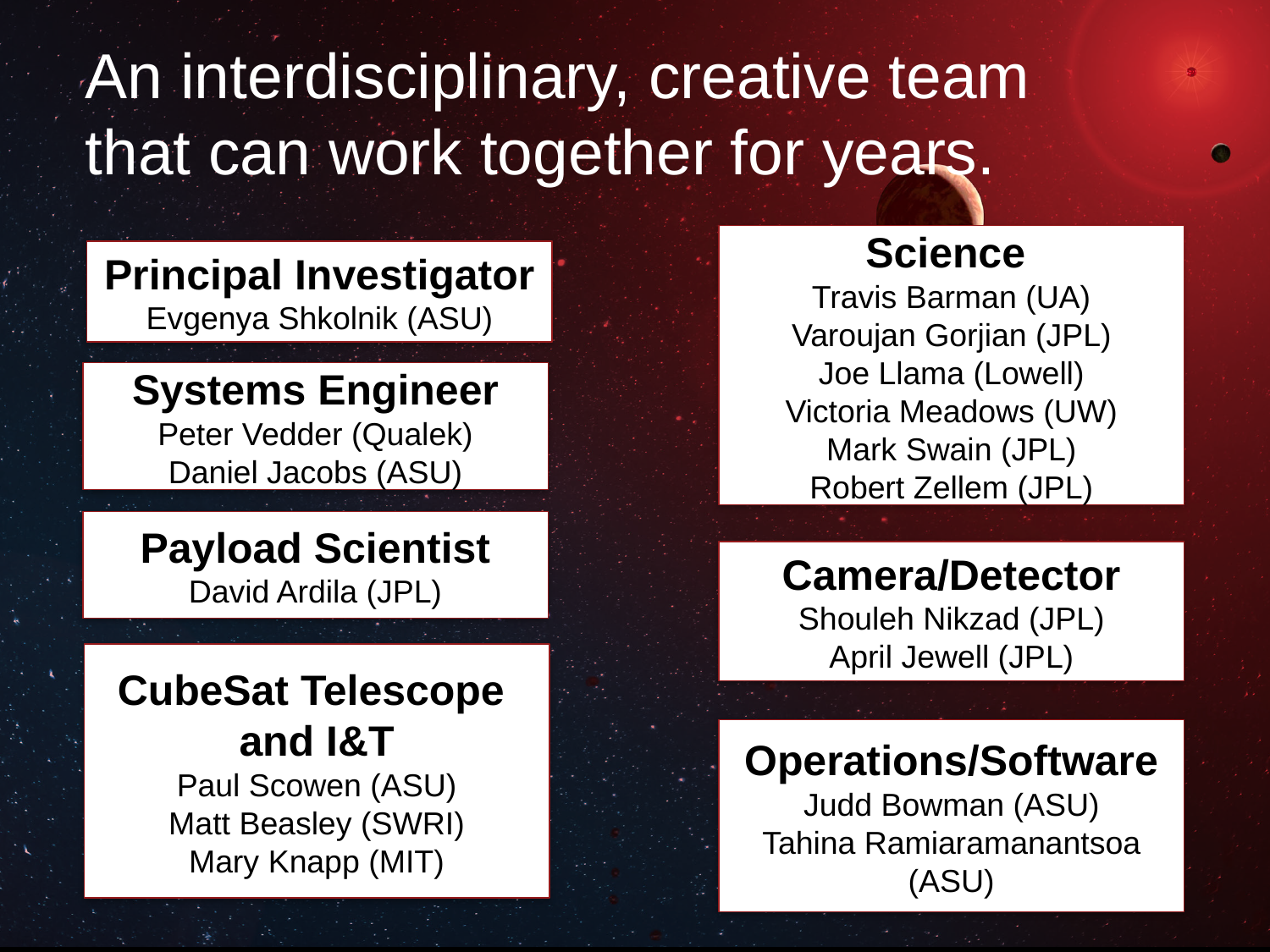

An interdisciplinary, creative team that can work together for years.
Science
Travis Barman (UA)
Varoujan Gorjian (JPL)
Joe Llama (Lowell)
Victoria Meadows (UW)
Mark Swain (JPL)
Robert Zellem (JPL)
Principal Investigator
Evgenya Shkolnik (ASU)
Systems Engineer
Peter Vedder (Qualek)
Daniel Jacobs (ASU)
Payload Scientist
David Ardila (JPL)
Camera/Detector
Shouleh Nikzad (JPL)
April Jewell (JPL)
CubeSat Telescope
and I&T
Paul Scowen (ASU)
Matt Beasley (SWRI)
Mary Knapp (MIT)
Operations/Software
Judd Bowman (ASU)
Tahina Ramiaramanantsoa (ASU)